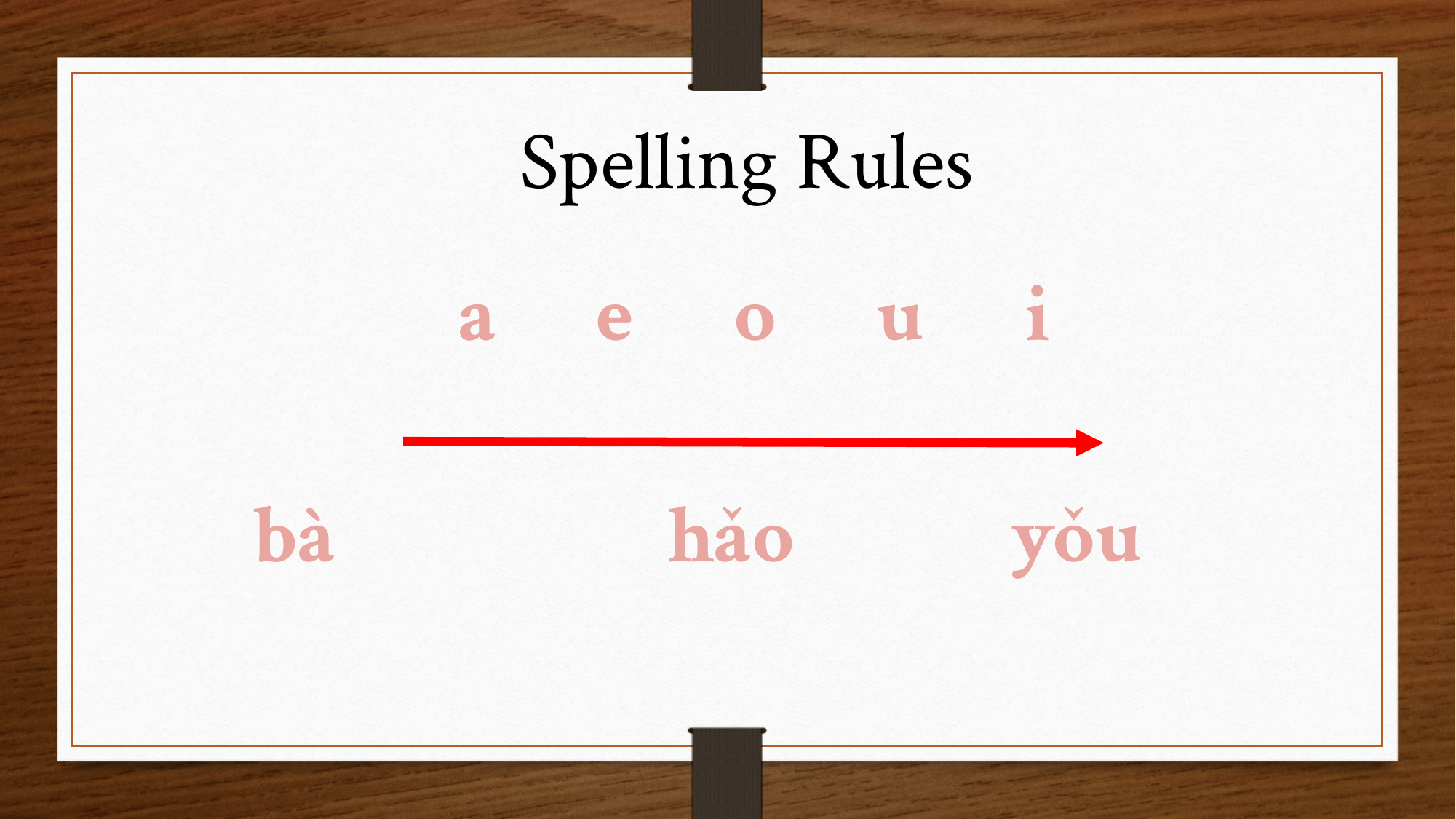

Spelling Rules
a      e      o      u      i
bà
hǎo
yǒu